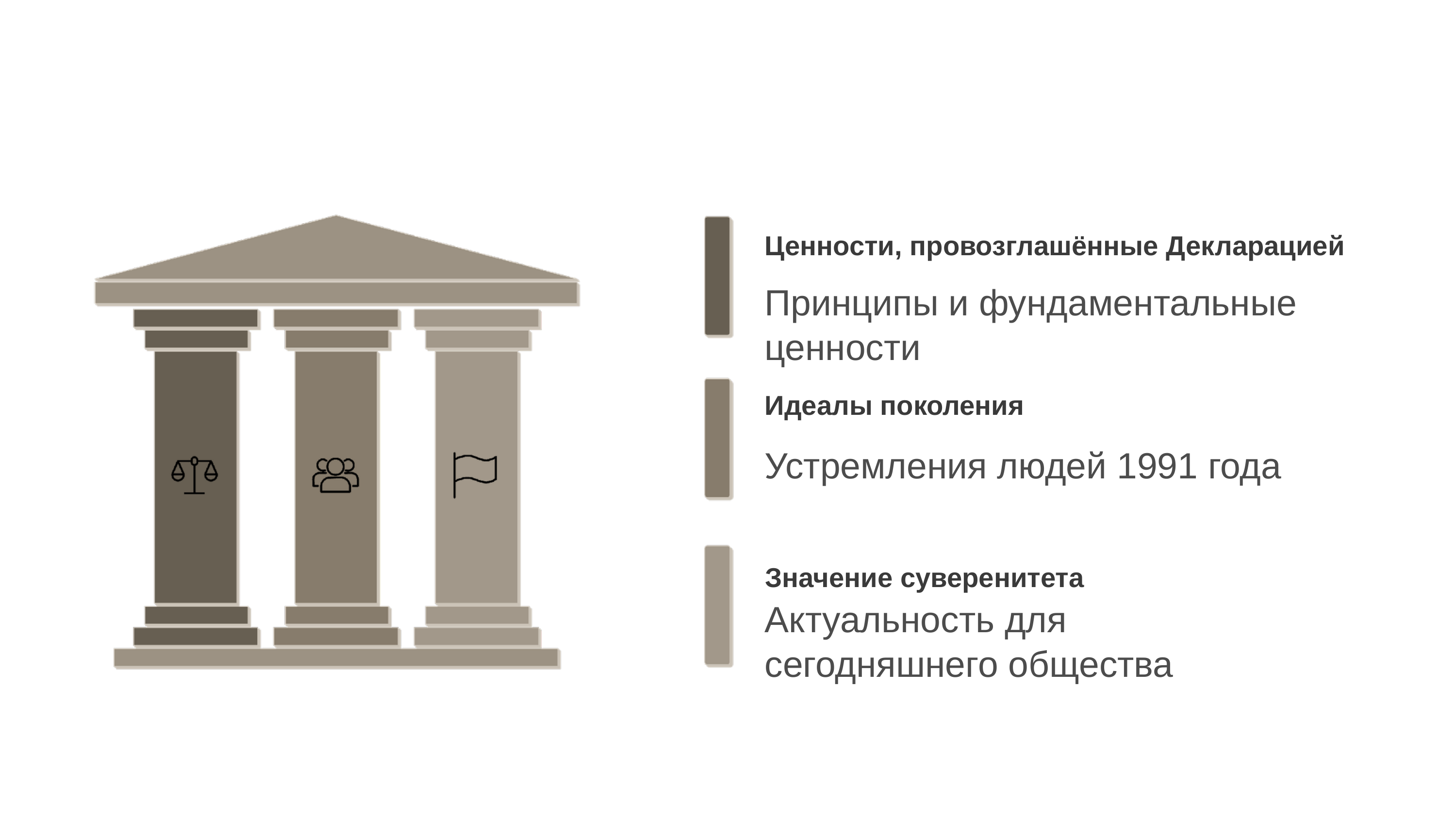

Ценности, провозглашённые Декларацией
Принципы и фундаментальные ценности
Идеалы поколения
Устремления людей 1991 года
Значение суверенитета
Актуальность для сегодняшнего общества